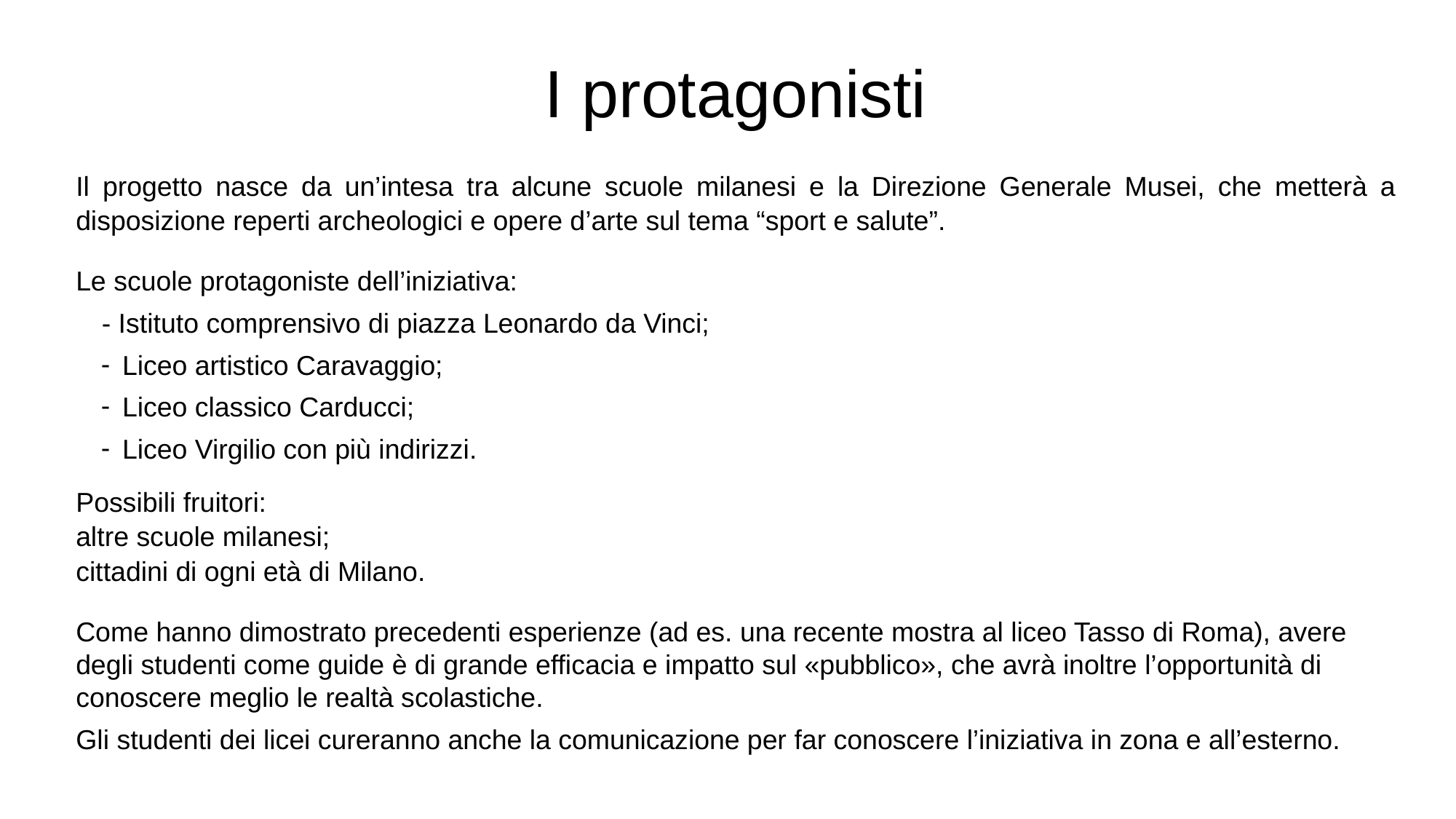

I protagonisti
Il progetto nasce da un’intesa tra alcune scuole milanesi e la Direzione Generale Musei, che metterà a disposizione reperti archeologici e opere d’arte sul tema “sport e salute”.

Le scuole protagoniste dell’iniziativa:
- Istituto comprensivo di piazza Leonardo da Vinci;
 Liceo artistico Caravaggio;
 Liceo classico Carducci;
 Liceo Virgilio con più indirizzi.

Possibili fruitori:
altre scuole milanesi;
cittadini di ogni età di Milano.

Come hanno dimostrato precedenti esperienze (ad es. una recente mostra al liceo Tasso di Roma), avere degli studenti come guide è di grande efficacia e impatto sul «pubblico», che avrà inoltre l’opportunità di conoscere meglio le realtà scolastiche.
Gli studenti dei licei cureranno anche la comunicazione per far conoscere l’iniziativa in zona e all’esterno.